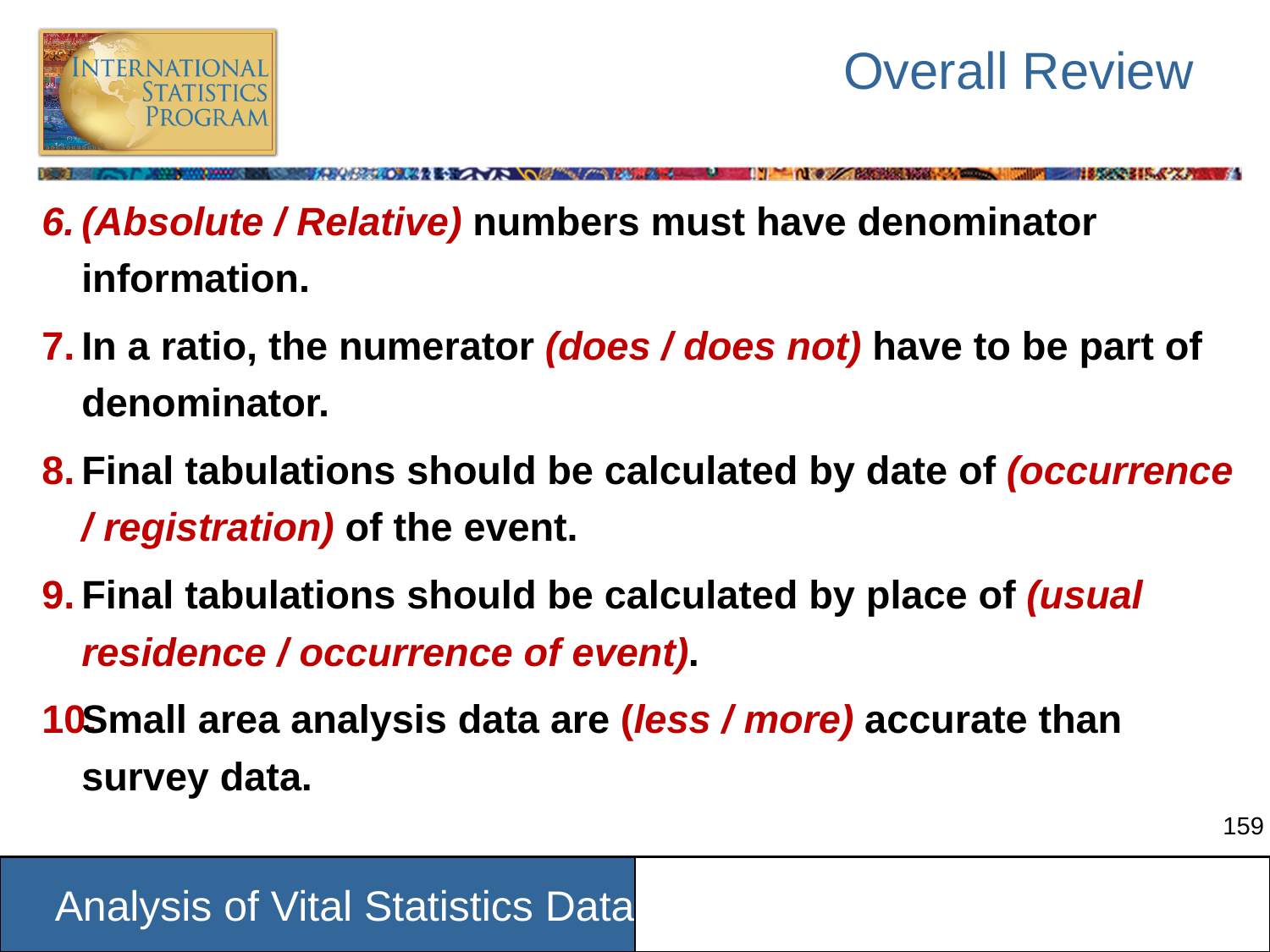

# Overall Review
(Absolute / Relative) numbers must have denominator information.
In a ratio, the numerator (does / does not) have to be part of denominator.
Final tabulations should be calculated by date of (occurrence / registration) of the event.
Final tabulations should be calculated by place of (usual residence / occurrence of event).
Small area analysis data are (less / more) accurate than survey data.